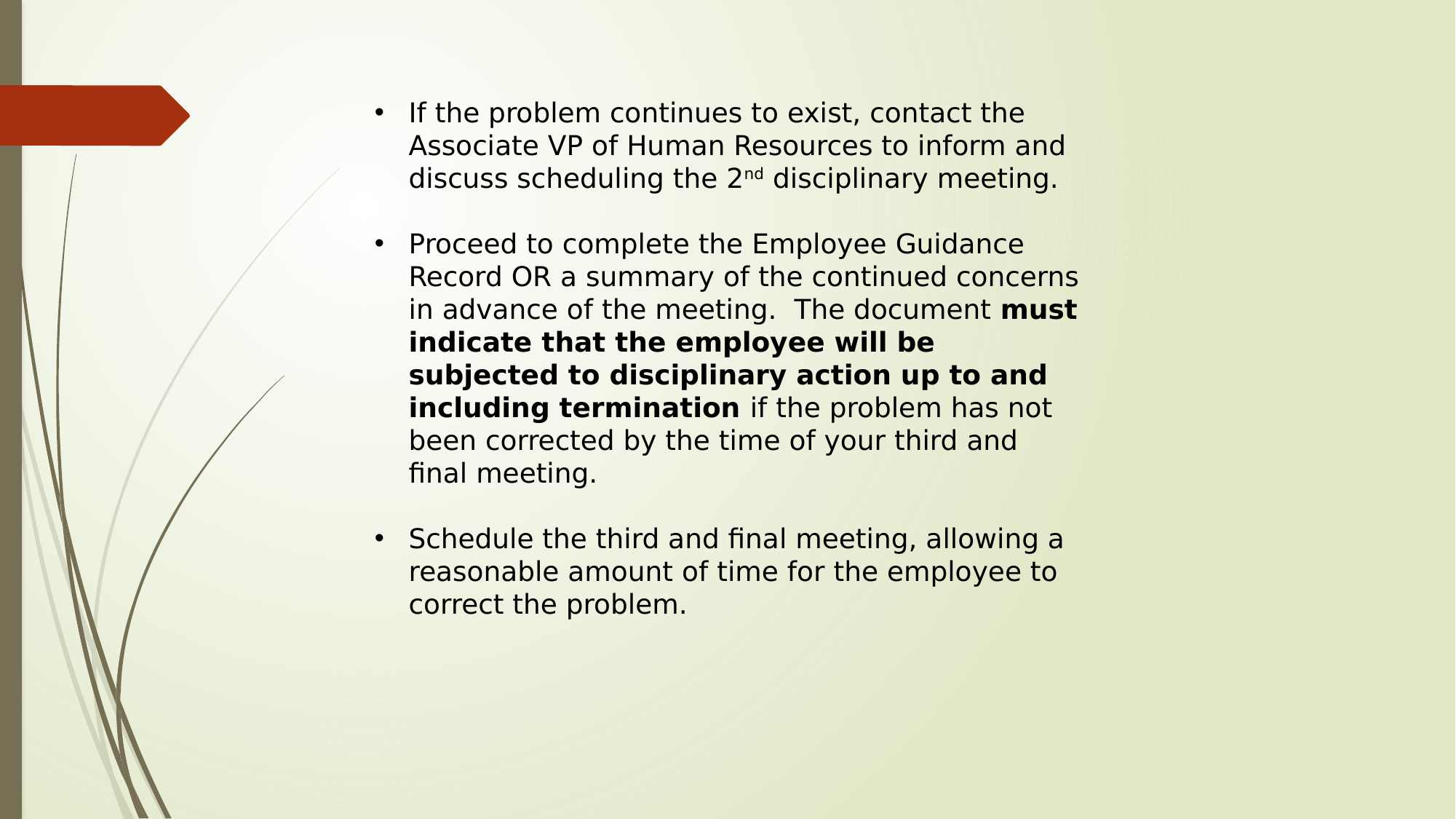

If the problem continues to exist, contact the Associate VP of Human Resources to inform and discuss scheduling the 2nd disciplinary meeting.

Proceed to complete the Employee Guidance Record OR a summary of the continued concerns in advance of the meeting.  The document must indicate that the employee will be subjected to disciplinary action up to and including termination if the problem has not been corrected by the time of your third and final meeting.

Schedule the third and final meeting, allowing a reasonable amount of time for the employee to correct the problem.